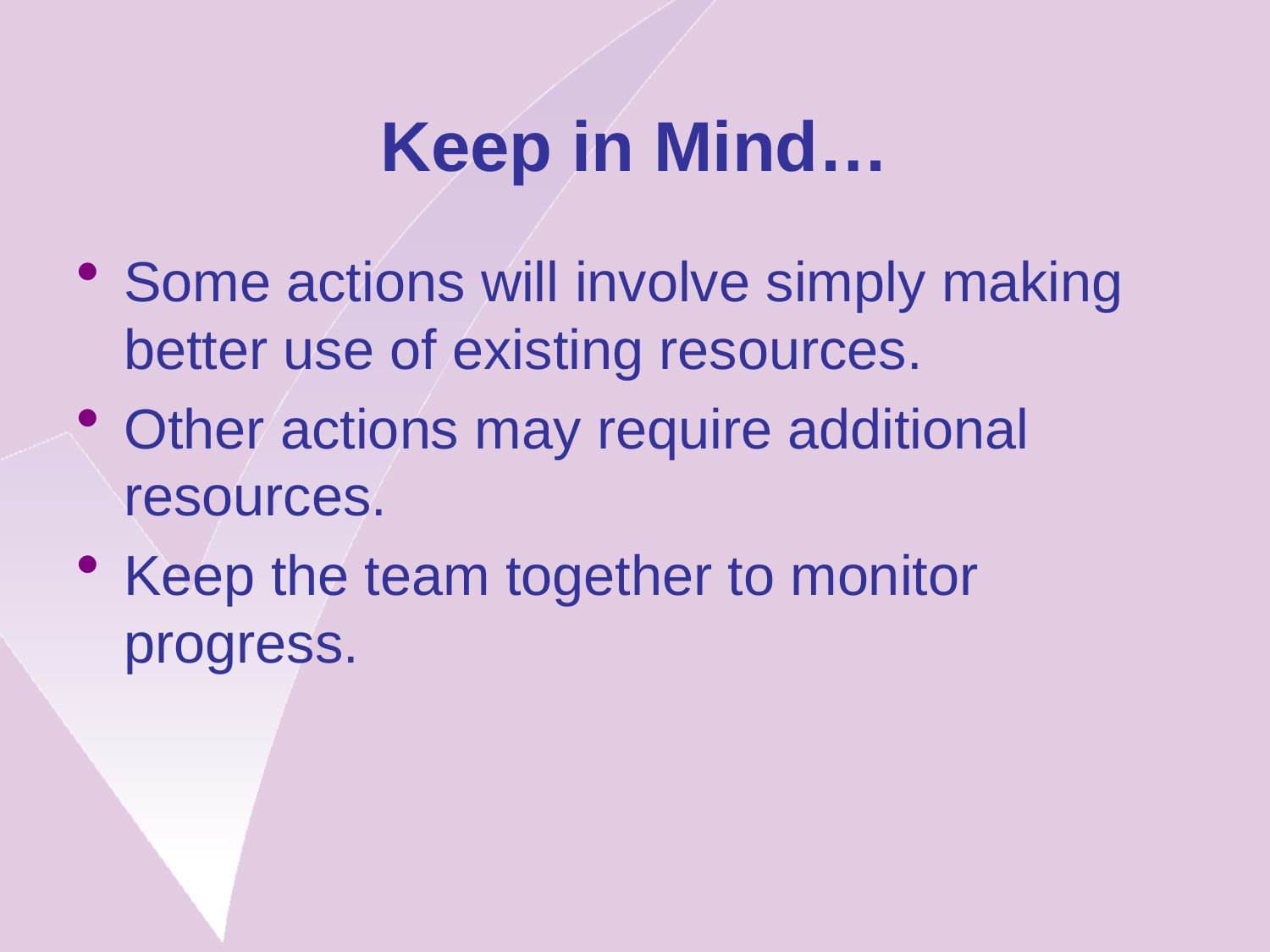

# Keep in Mind…
Some actions will involve simply making better use of existing resources.
Other actions may require additional resources.
Keep the team together to monitor progress.